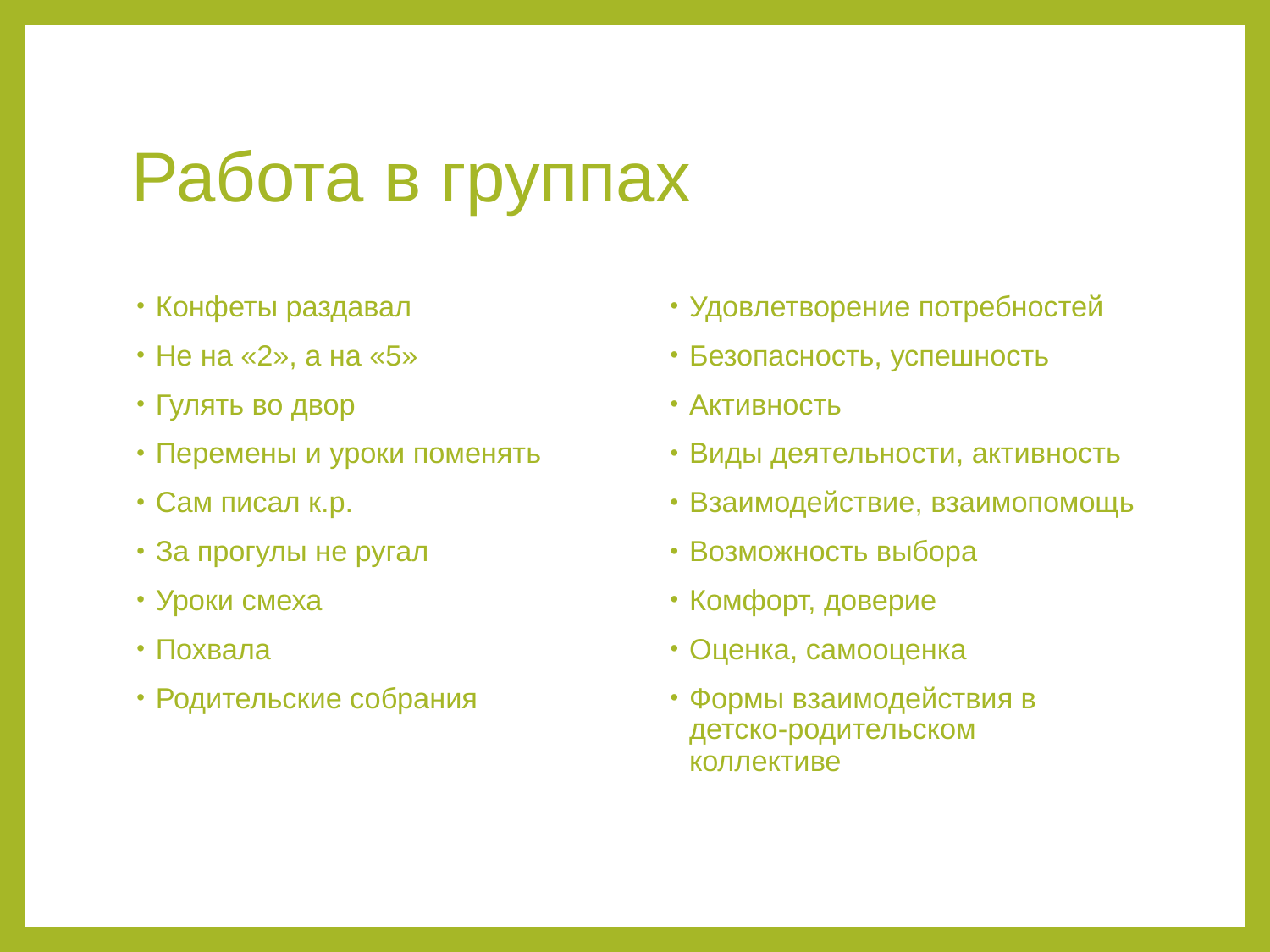

# Работа в группах
Конфеты раздавал
Не на «2», а на «5»
Гулять во двор
Перемены и уроки поменять
Сам писал к.р.
За прогулы не ругал
Уроки смеха
Похвала
Родительские собрания
Удовлетворение потребностей
Безопасность, успешность
Активность
Виды деятельности, активность
Взаимодействие, взаимопомощь
Возможность выбора
Комфорт, доверие
Оценка, самооценка
Формы взаимодействия в детско-родительском коллективе